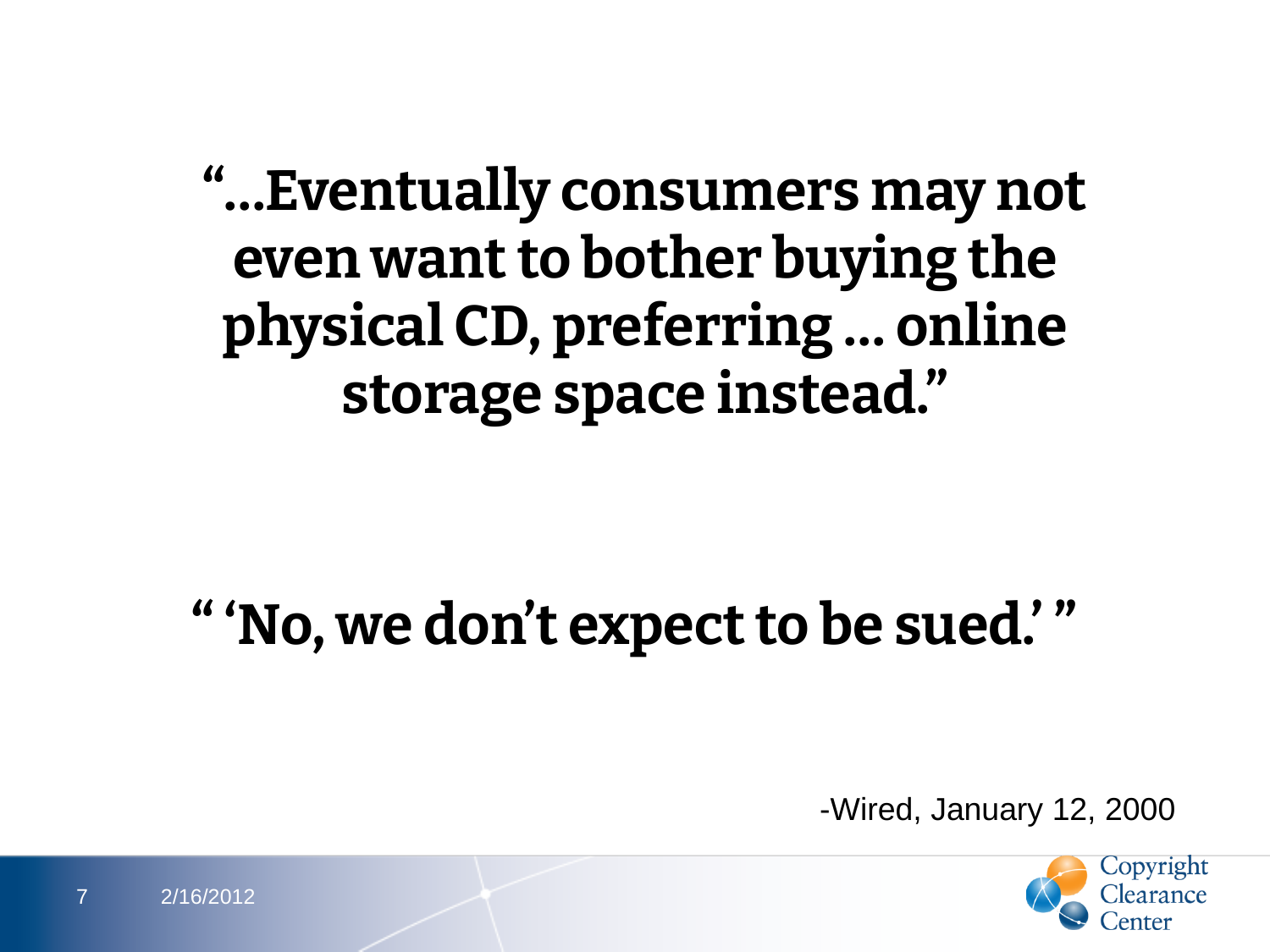

“…Eventually consumers may not even want to bother buying the physical CD, preferring … online storage space instead.”
“ ‘No, we don’t expect to be sued.’ ”
	-Wired, January 12, 2000
7
2/16/2012